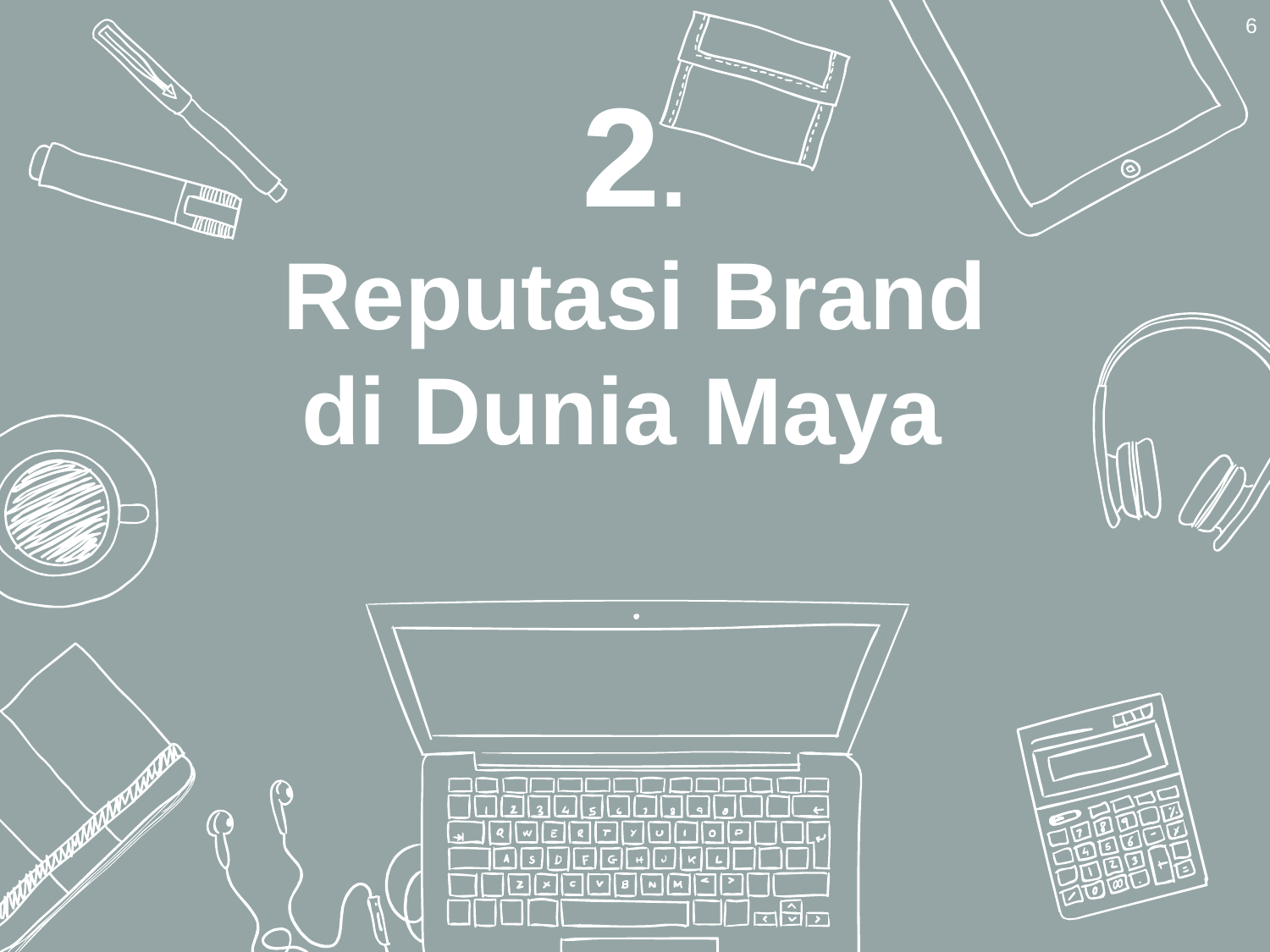

6
# 2.
Reputasi Brand di Dunia Maya